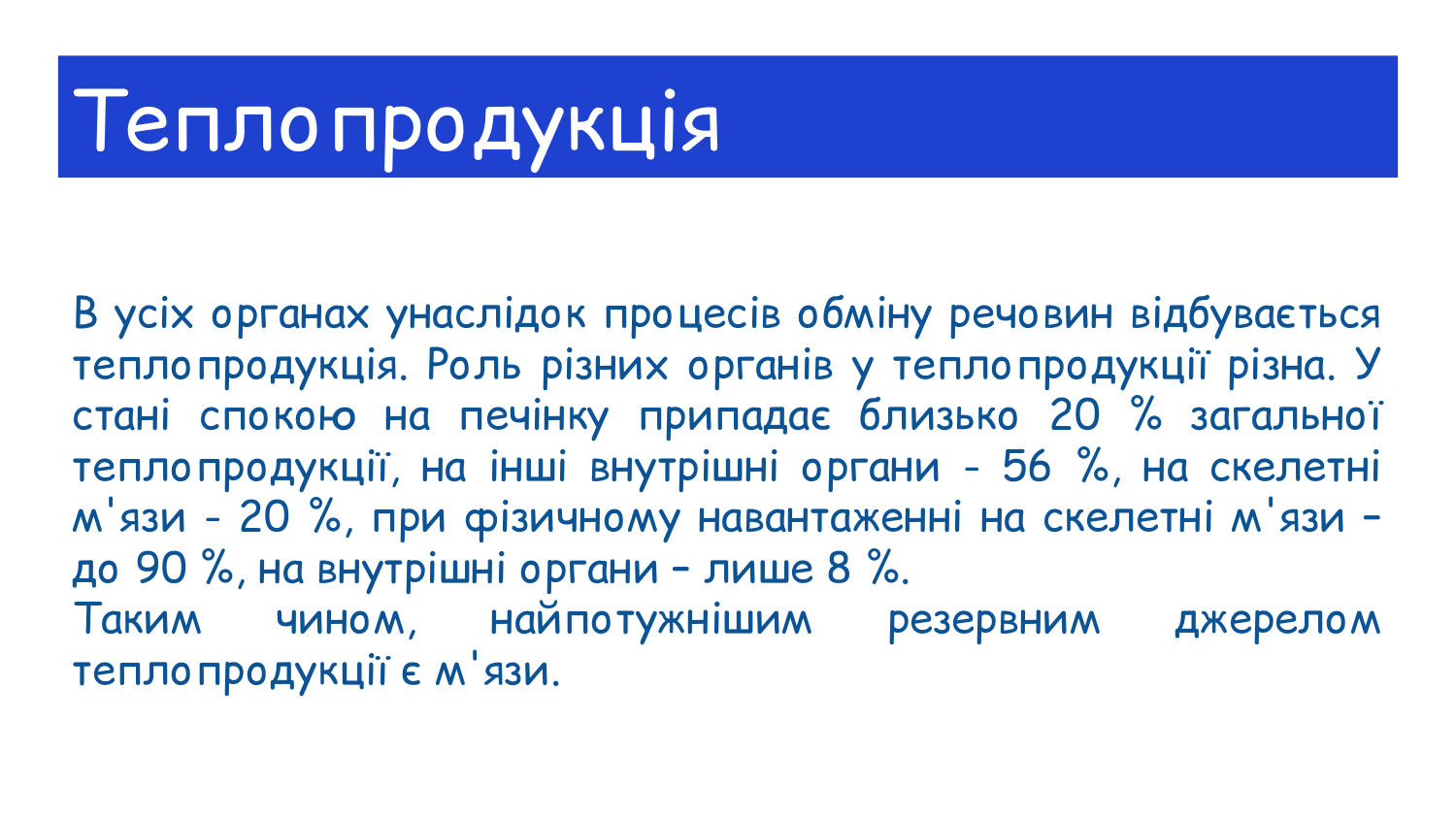

# Теплопродукція
В усіх органах унаслідок процесів обміну речовин відбувається теплопродукція. Роль різних органів у теплопродукції різна. У стані спокою на печінку припадає близько 20 % загальної теплопродукції, на інші внутрішні органи - 56 %, на скелетні м'язи - 20 %, при фізичному навантаженні на скелетні м'язи – до 90 %, на внутрішні органи – лише 8 %.
Таким чином, найпотужнішим резервним джерелом теплопродукції є м'язи.